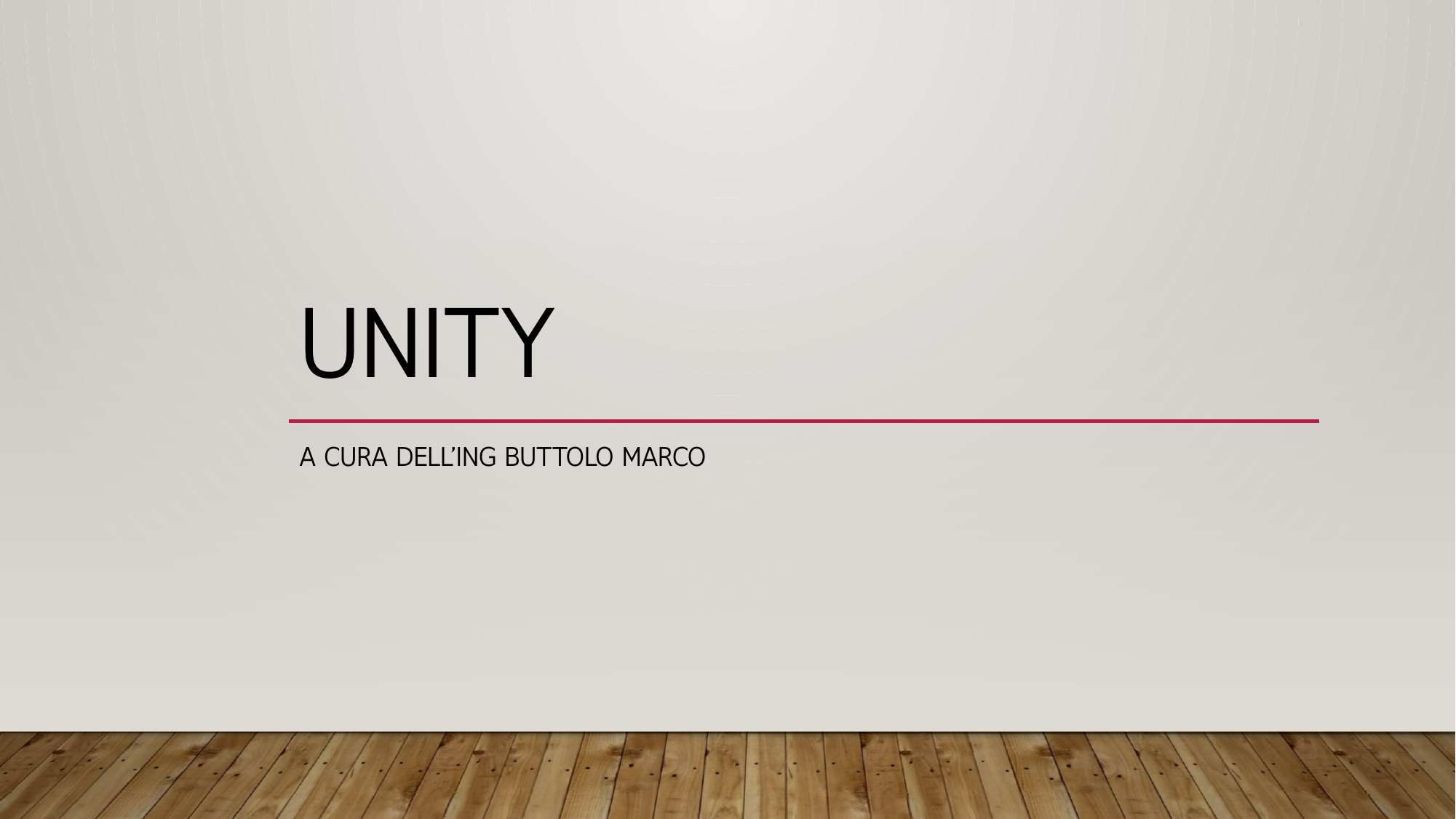

# Unity
A cura dell’Ing Buttolo Marco